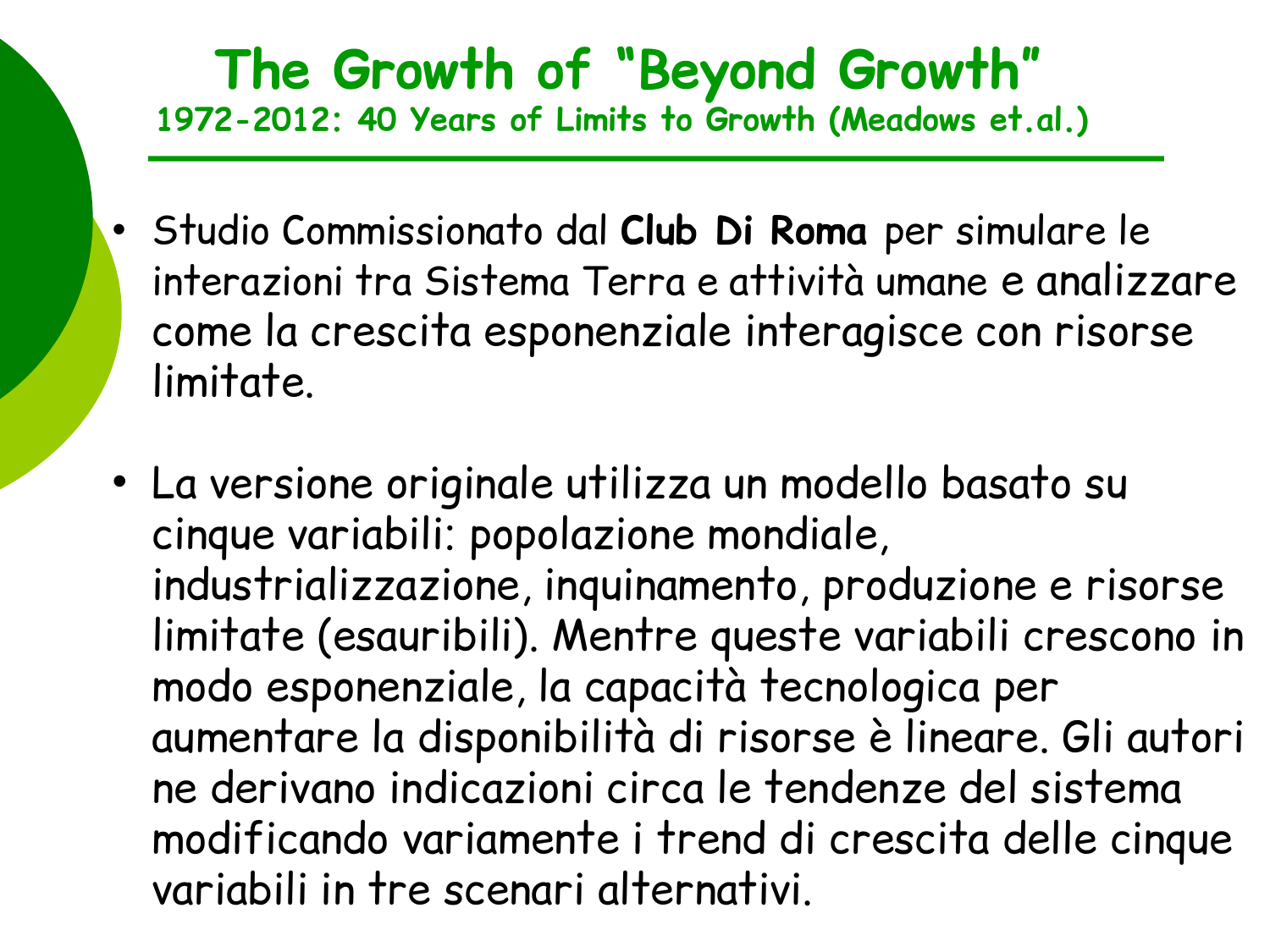

The Growth of “Beyond Growth”
1972-2012: 40 Years of Limits to Growth (Meadows et.al.)

Studio Commissionato dal Club Di Roma per simulare le interazioni tra Sistema Terra e attività umane e analizzare come la crescita esponenziale interagisce con risorse limitate.

La versione originale utilizza un modello basato su cinque variabili: popolazione mondiale, industrializzazione, inquinamento, produzione e risorse limitate (esauribili). Mentre queste variabili crescono in modo esponenziale, la capacità tecnologica per aumentare la disponibilità di risorse è lineare. Gli autori ne derivano indicazioni circa le tendenze del sistema modificando variamente i trend di crescita delle cinque variabili in tre scenari alternativi.